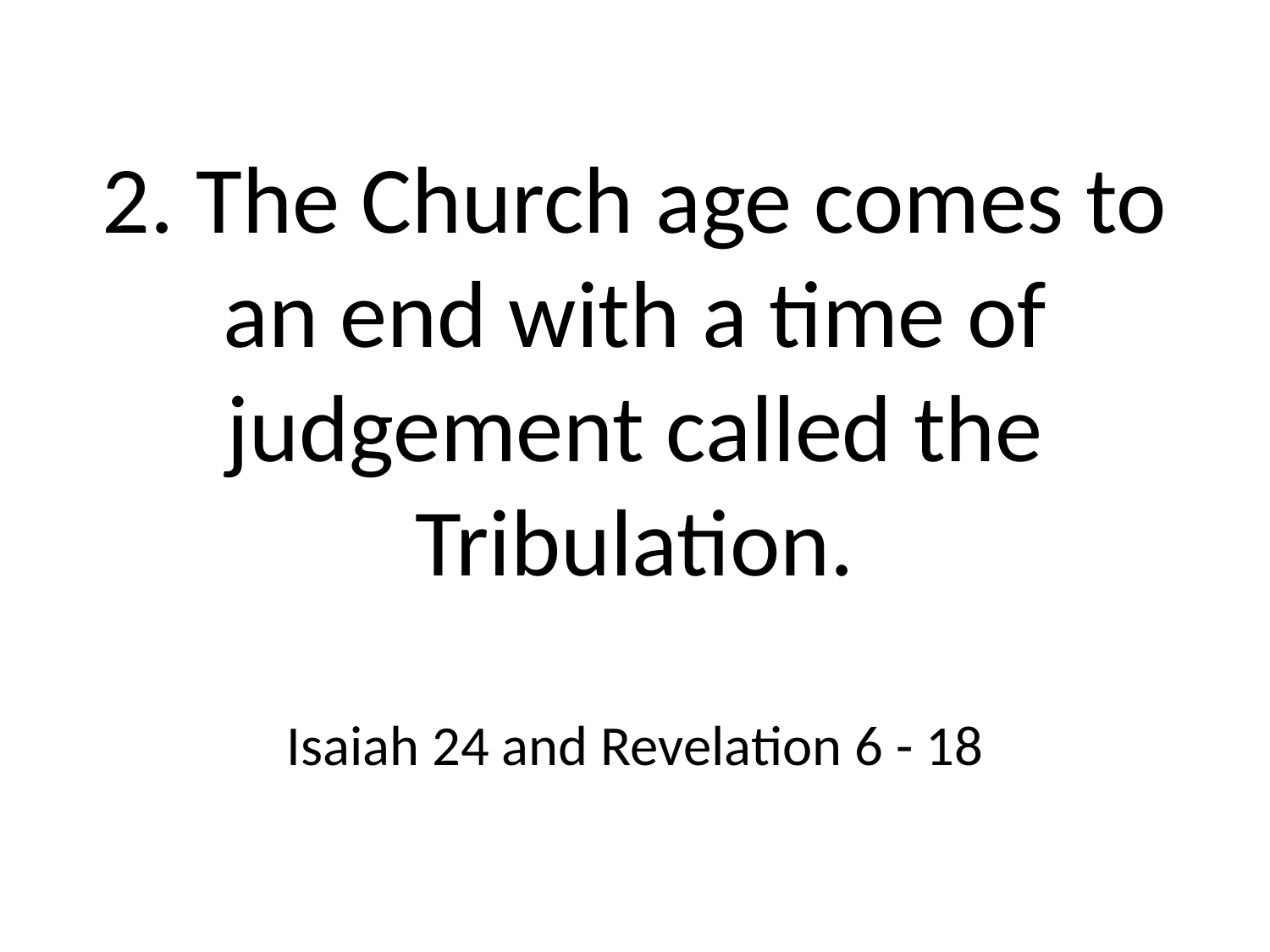

# 2. The Church age comes to an end with a time of judgement called the Tribulation. Isaiah 24 and Revelation 6 - 18